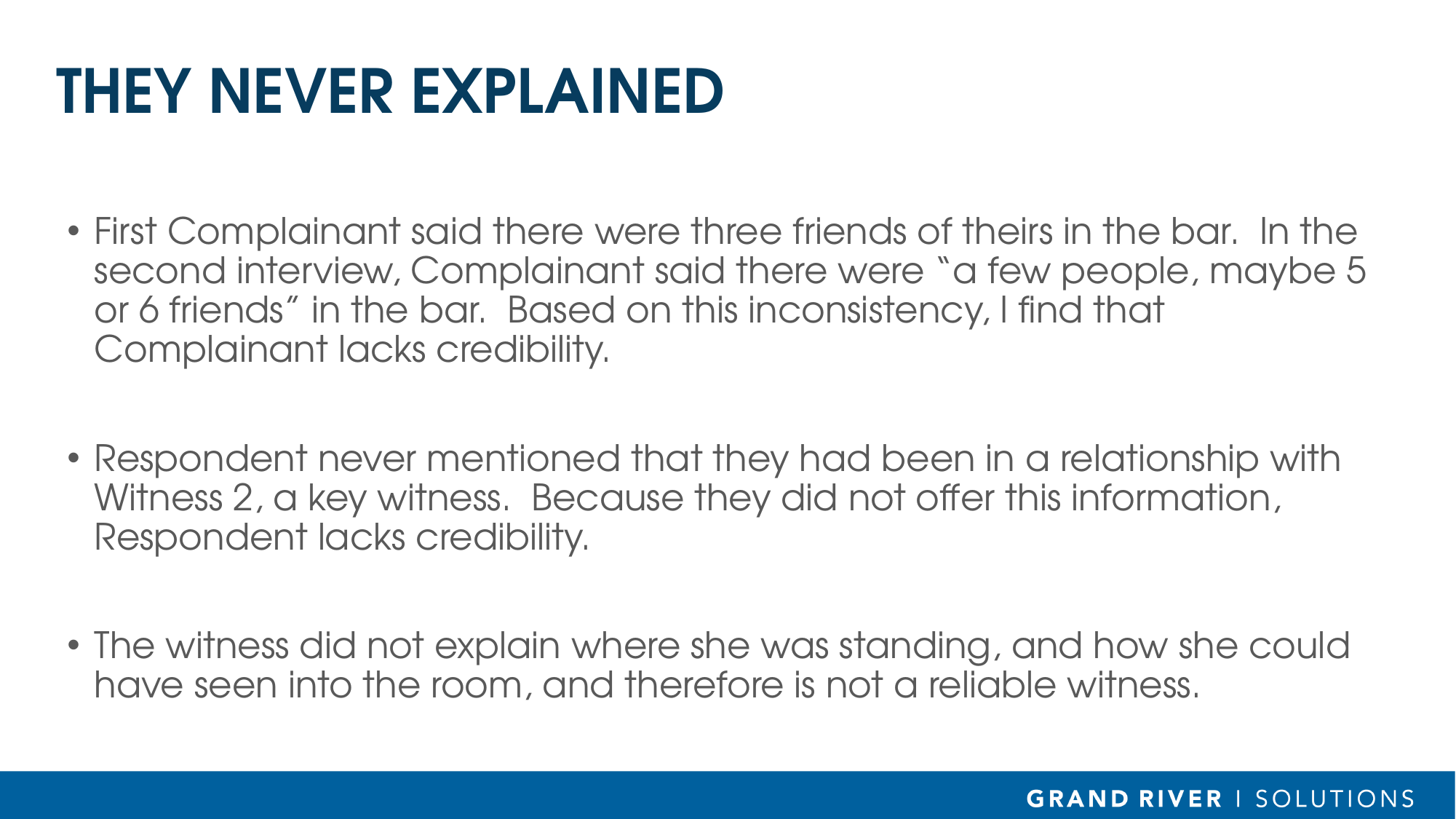

# They Never Explained
First Complainant said there were three friends of theirs in the bar.  In the second interview, Complainant said there were “a few people, maybe 5 or 6 friends” in the bar.  Based on this inconsistency, I find that Complainant lacks credibility.

Respondent never mentioned that they had been in a relationship with Witness 2, a key witness.  Because they did not offer this information, Respondent lacks credibility.

The witness did not explain where she was standing, and how she could have seen into the room, and therefore is not a reliable witness.